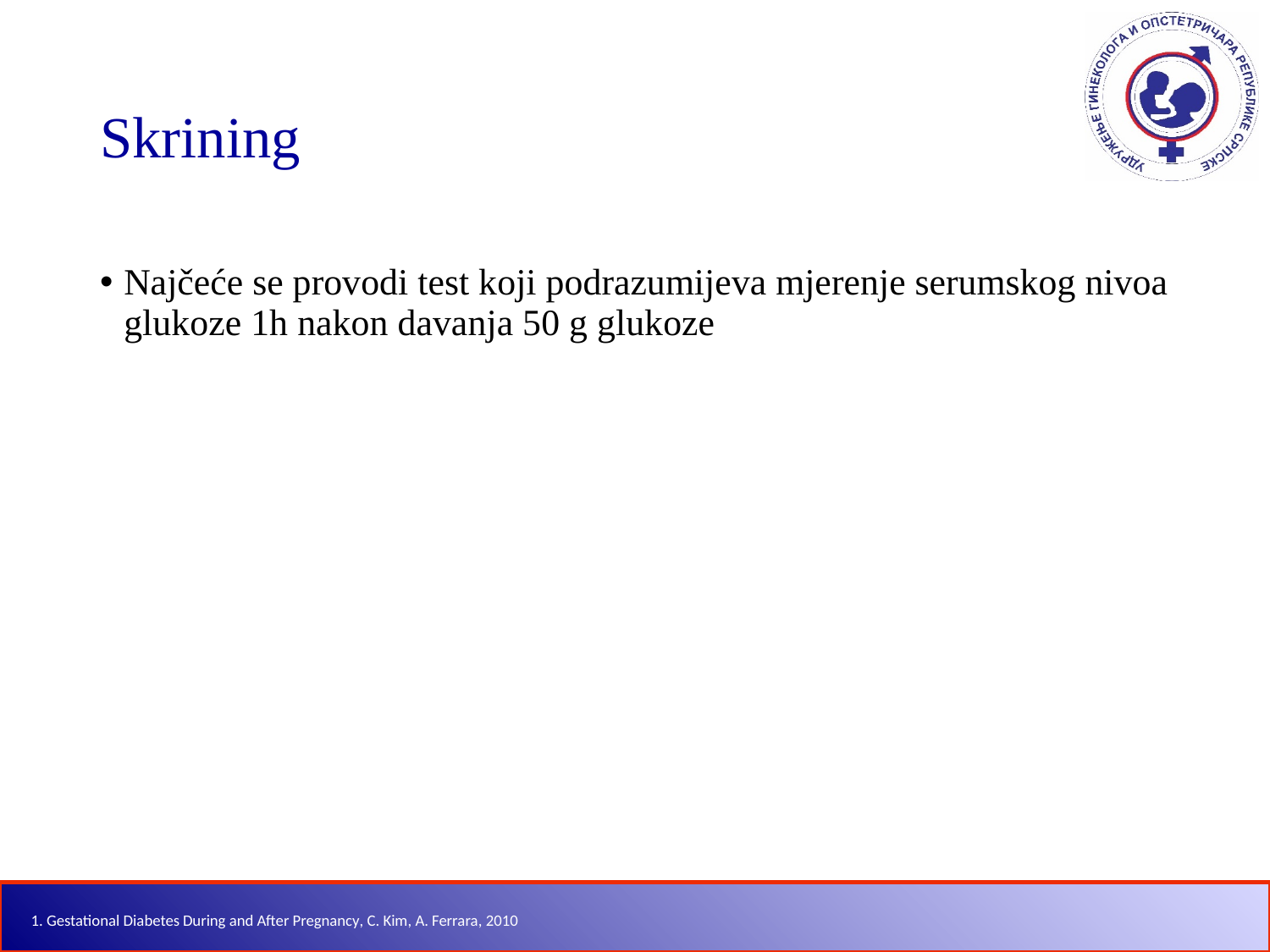

# Skrining
Najčeće se provodi test koji podrazumijeva mjerenje serumskog nivoa glukoze 1h nakon davanja 50 g glukoze
1. Gestational Diabetes During and After Pregnancy, C. Kim, A. Ferrara, 2010